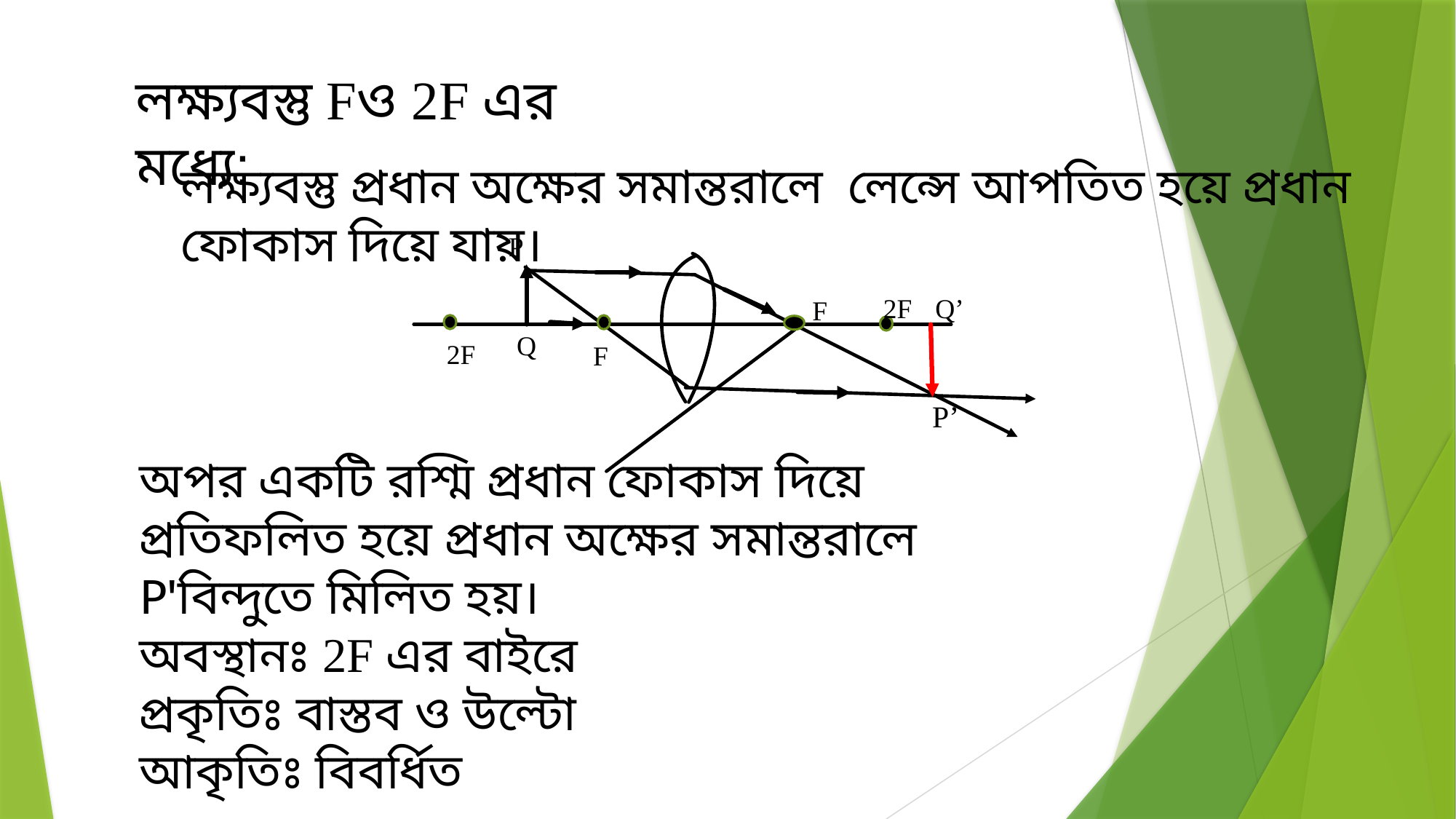

লক্ষ্যবস্তু Fও 2F এর মধ্যে:
লক্ষ্যবস্তু প্রধান অক্ষের সমান্তরালে  লেন্সে আপতিত হয়ে প্রধান ফোকাস দিয়ে যায়।
P

Q’
2F
F

Q
2F
F
P’
অপর একটি রশ্মি প্রধান ফোকাস দিয়ে প্রতিফলিত হয়ে প্রধান অক্ষের সমান্তরালে P'বিন্দুতে মিলিত হয়।
অবস্থানঃ 2F এর বাইরে
প্রকৃতিঃ বাস্তব ও উল্টো
আকৃতিঃ বিবর্ধিত